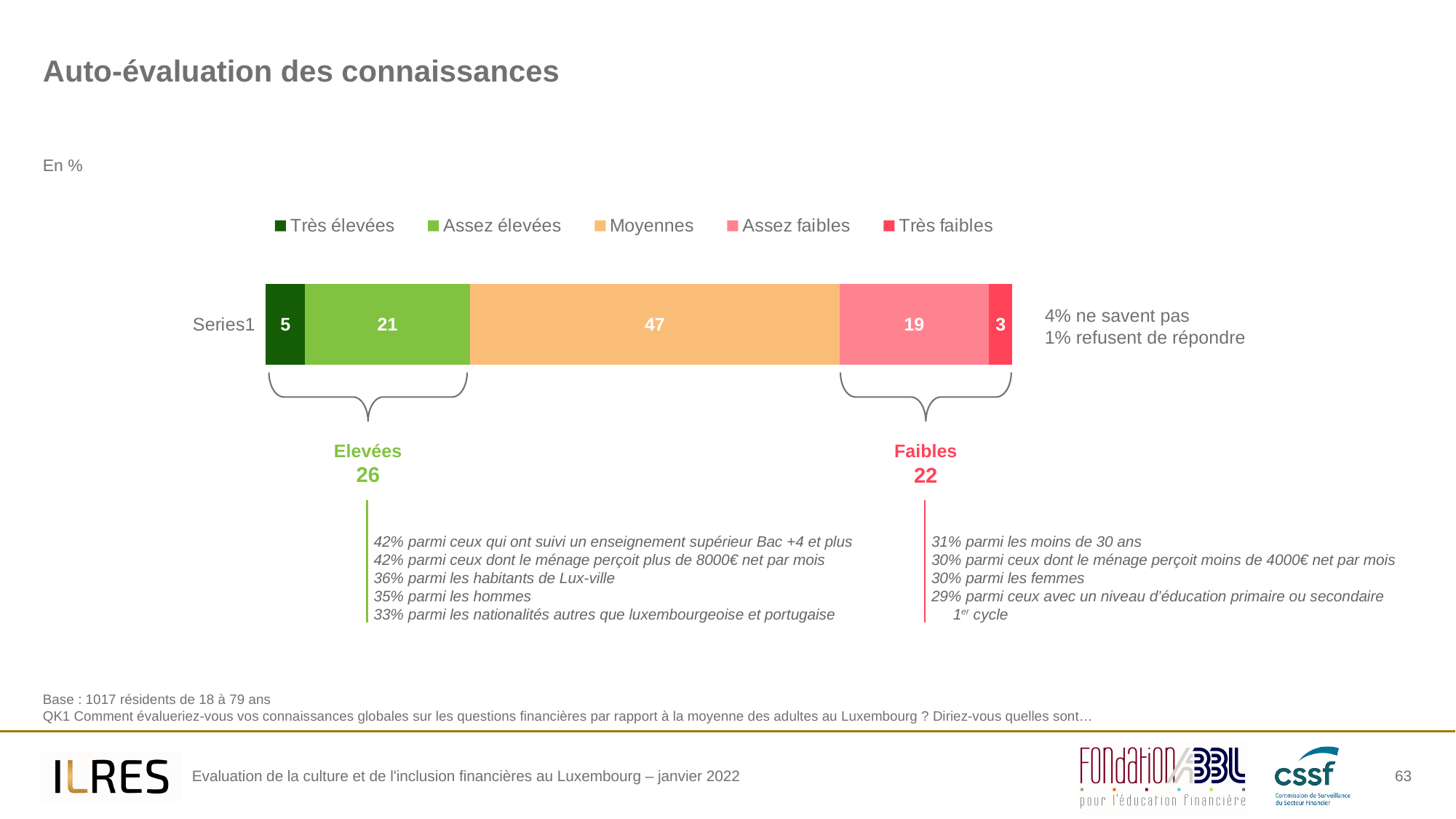

# Auto-évaluation des connaissances
En %

### Chart

| Category | Très élevées | Assez élevées | Moyennes | Assez faibles | Très faibles |
|---|---|---|---|---|---|
|  | 5.0 | 21.0 | 47.0 | 19.0 | 3.0 |
4% ne savent pas
1% refusent de répondre

Elevées
26
Faibles
22
42% parmi ceux qui ont suivi un enseignement supérieur Bac +4 et plus
42% parmi ceux dont le ménage perçoit plus de 8000€ net par mois
36% parmi les habitants de Lux-ville
35% parmi les hommes
33% parmi les nationalités autres que luxembourgeoise et portugaise
31% parmi les moins de 30 ans
30% parmi ceux dont le ménage perçoit moins de 4000€ net par mois
30% parmi les femmes
29% parmi ceux avec un niveau d’éducation primaire ou secondaire 1er cycle
Base : 1017 résidents de 18 à 79 ans
QK1 Comment évalueriez-vous vos connaissances globales sur les questions financières par rapport à la moyenne des adultes au Luxembourg ? Diriez-vous quelles sont…
63